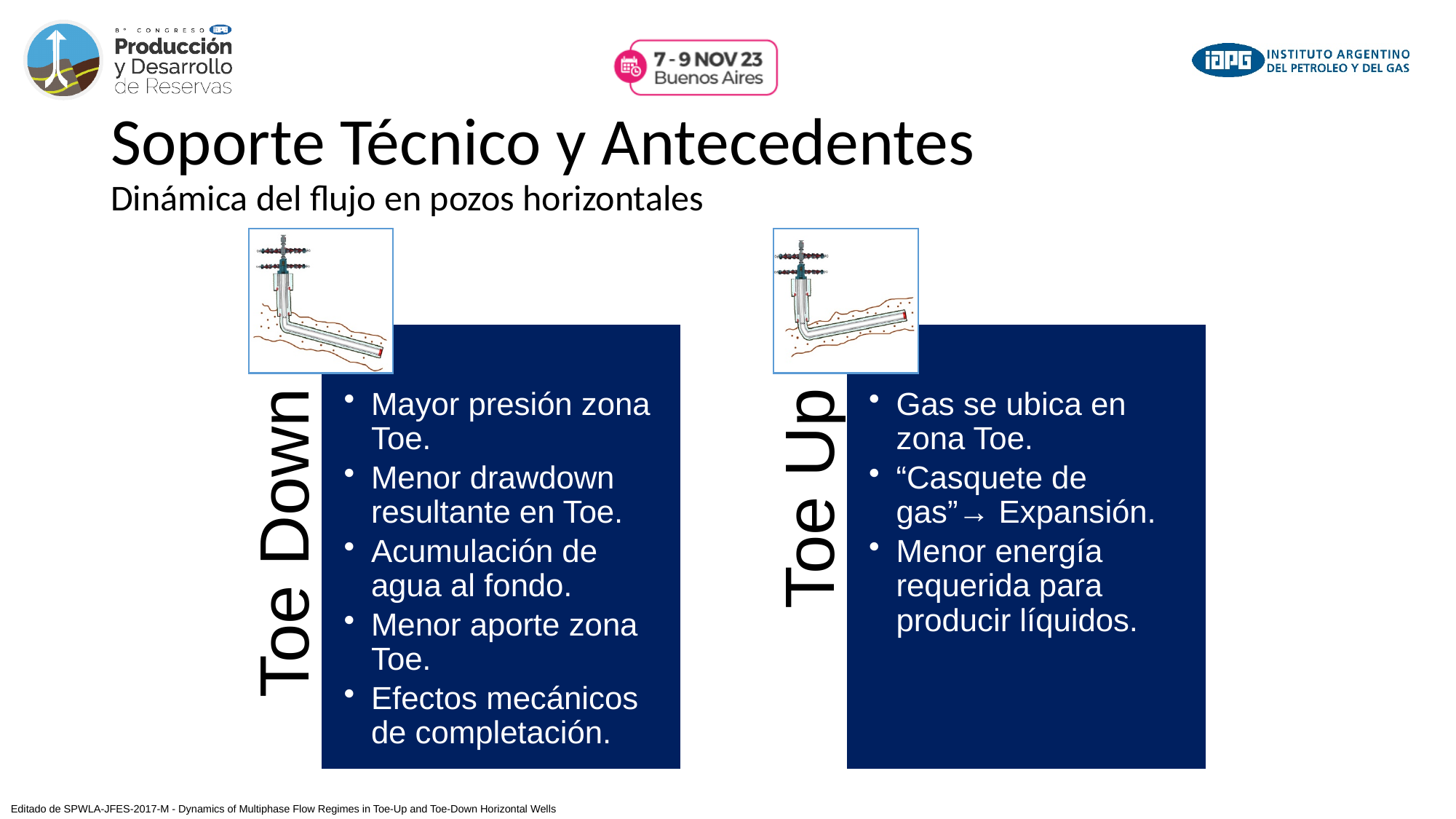

# Soporte Técnico y Antecedentes Dinámica del flujo en pozos horizontales
Toe Down
Mayor presión zona Toe.
Menor drawdown resultante en Toe.
Acumulación de agua al fondo.
Menor aporte zona Toe.
Efectos mecánicos de completación.
Toe Up
Gas se ubica en zona Toe.
“Casquete de gas”→ Expansión.
Menor energía requerida para producir líquidos.
Editado de SPWLA-JFES-2017-M - Dynamics of Multiphase Flow Regimes in Toe-Up and Toe-Down Horizontal Wells